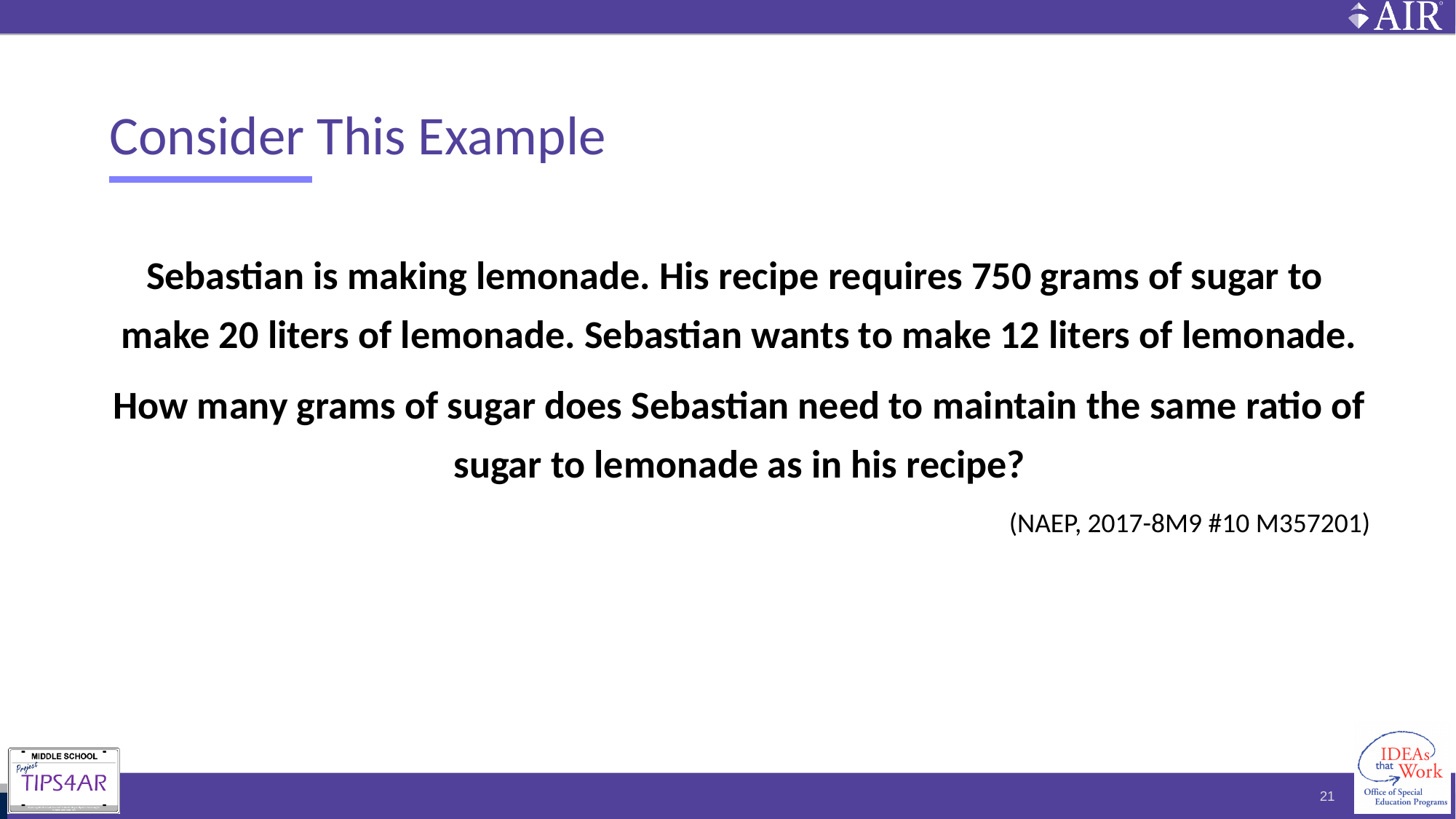

# Consider This Example
Sebastian is making lemonade. His recipe requires 750 grams of sugar to
make 20 liters of lemonade. Sebastian wants to make 12 liters of lemonade.
How many grams of sugar does Sebastian need to maintain the same ratio of sugar to lemonade as in his recipe?
(NAEP, 2017-8M9 #10 M357201)